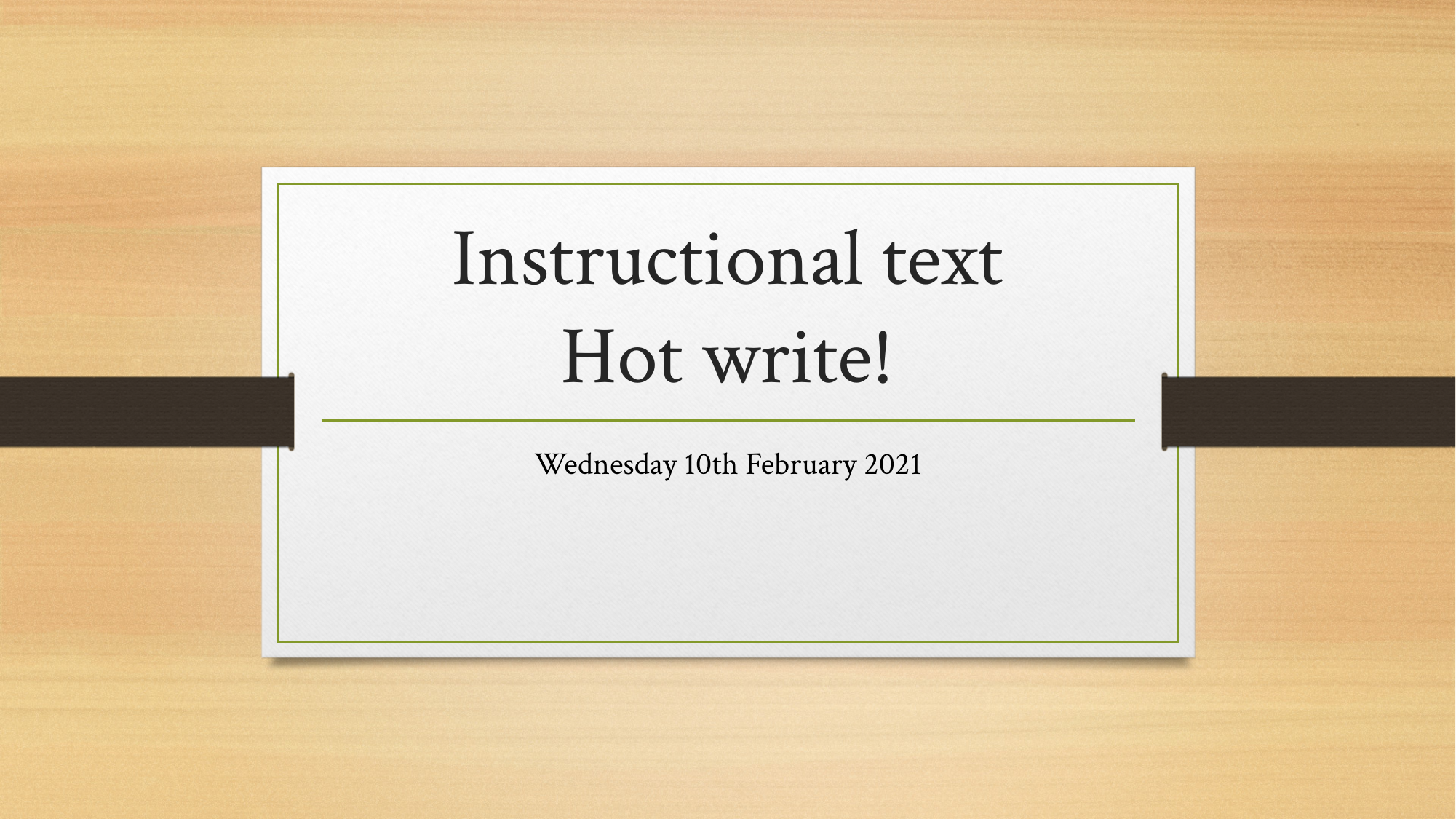

# Instructional text Hot write!
Wednesday 10th February 2021